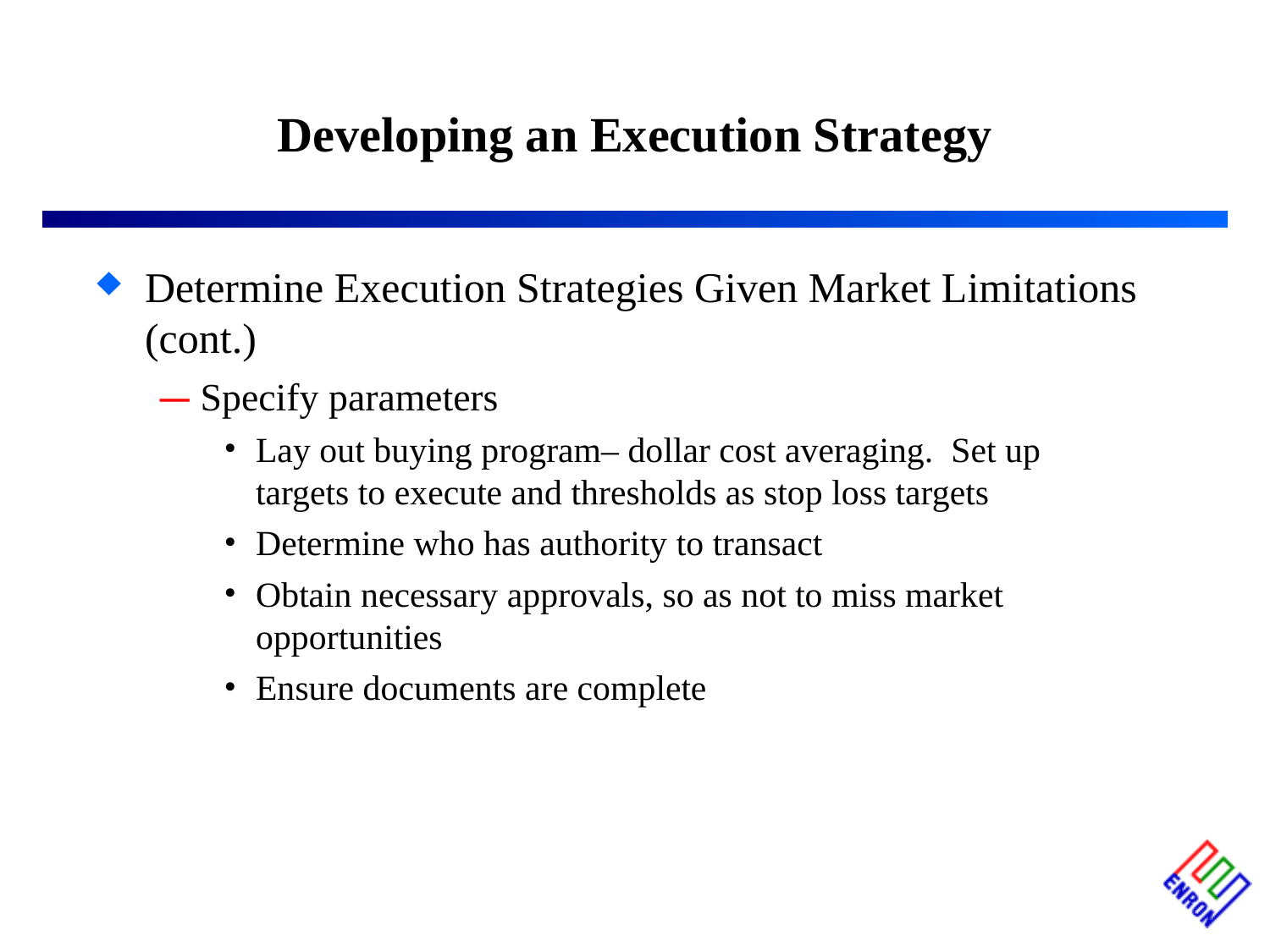

Developing an Execution Strategy
# Determine Execution Strategies Given Market Limitations (cont.)
Specify parameters
Lay out buying program– dollar cost averaging.  Set up targets to execute and thresholds as stop loss targets
Determine who has authority to transact
Obtain necessary approvals, so as not to miss market opportunities
Ensure documents are complete